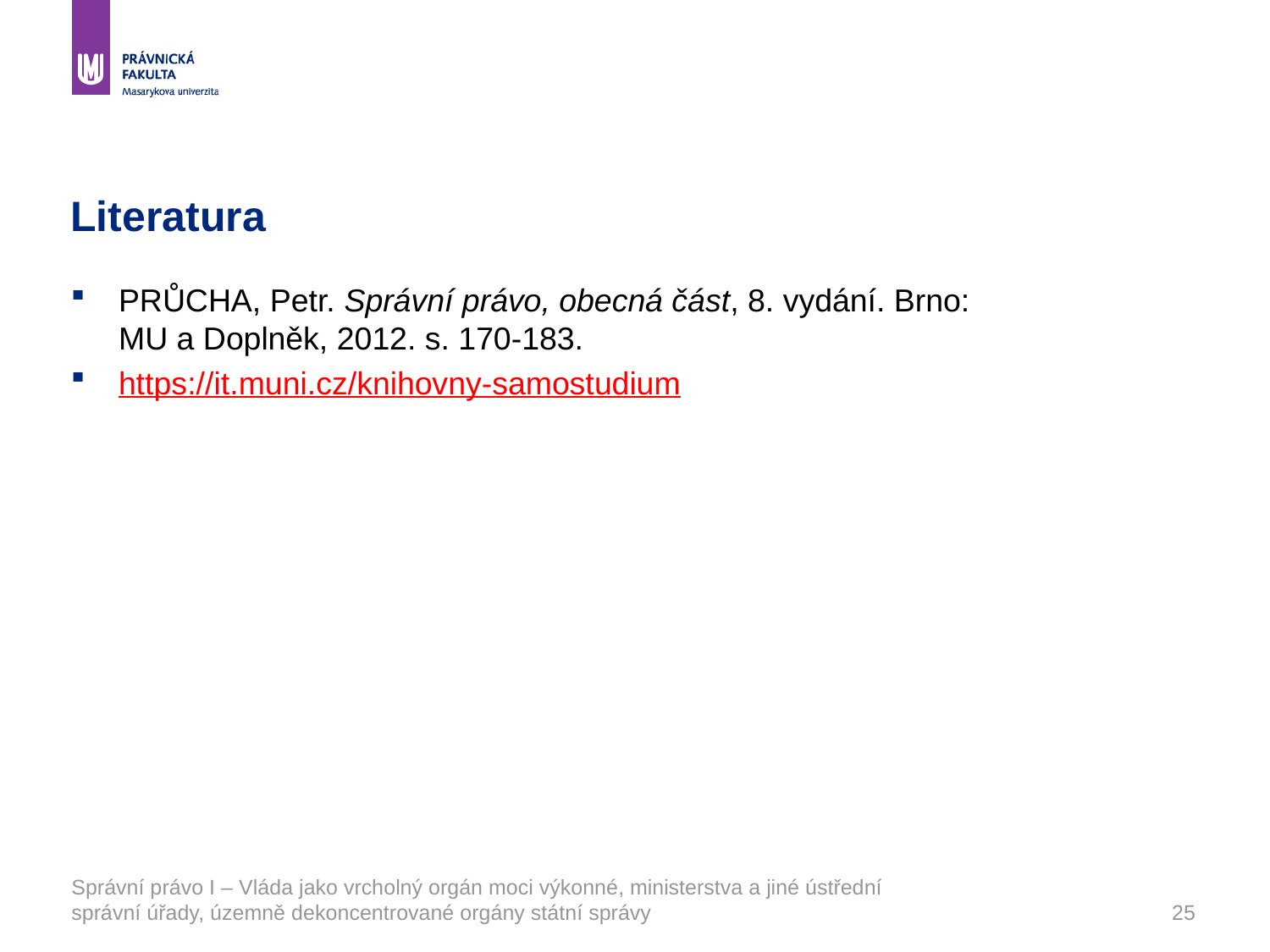

# Literatura
PRŮCHA, Petr. Správní právo, obecná část, 8. vydání. Brno:                    MU a Doplněk, 2012. s. 170-183.
https://it.muni.cz/knihovny-samostudium

Správní právo I – Vláda jako vrcholný orgán moci výkonné, ministerstva a jiné ústřední správní úřady, územně dekoncentrované orgány státní správy
25